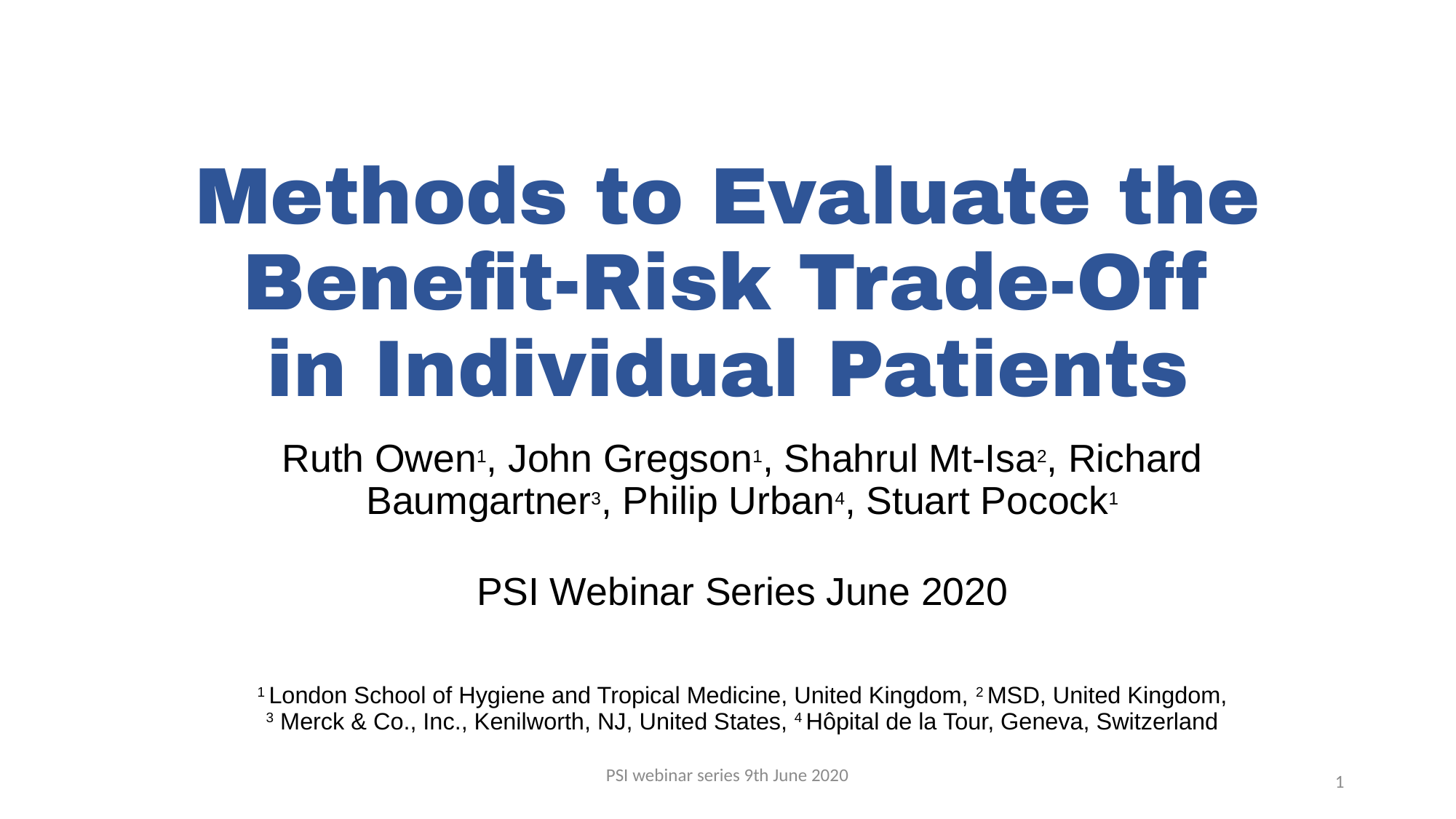

# Methods to Evaluate the Benefit-Risk Trade-Off in Individual Patients
Ruth Owen1, John Gregson1, Shahrul Mt-Isa2, Richard Baumgartner3, Philip Urban4, Stuart Pocock1

PSI Webinar Series June 2020

1 London School of Hygiene and Tropical Medicine, United Kingdom, 2 MSD, United Kingdom,
 3 Merck & Co., Inc., Kenilworth, NJ, United States, 4 Hôpital de la Tour, Geneva, Switzerland
PSI webinar series 9th June 2020
1